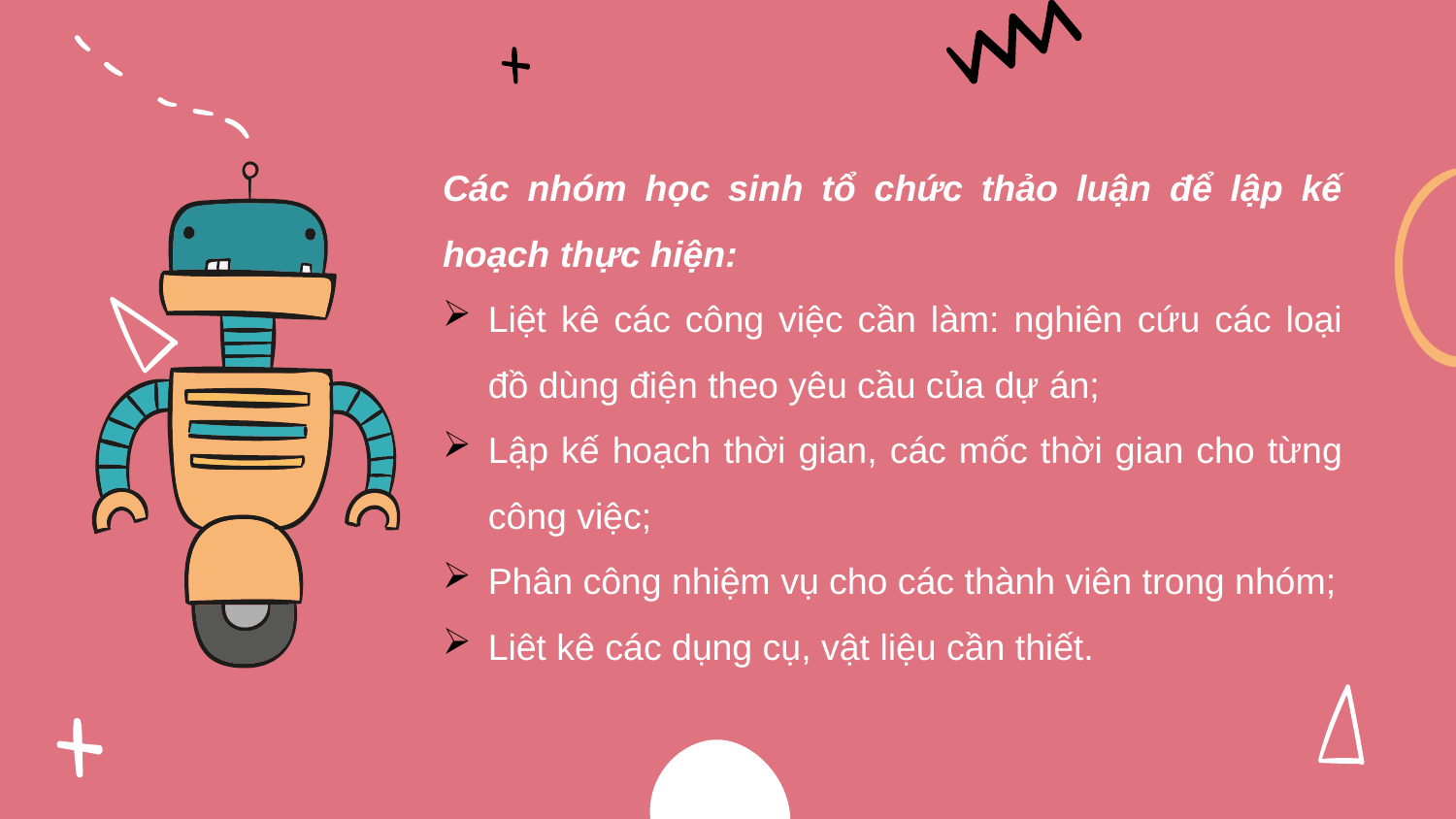

Các nhóm học sinh tổ chức thảo luận để lập kế hoạch thực hiện:
Liệt kê các công việc cần làm: nghiên cứu các loại đồ dùng điện theo yêu cầu của dự án;
Lập kế hoạch thời gian, các mốc thời gian cho từng công việc;
Phân công nhiệm vụ cho các thành viên trong nhóm;
Liêt kê các dụng cụ, vật liệu cần thiết.